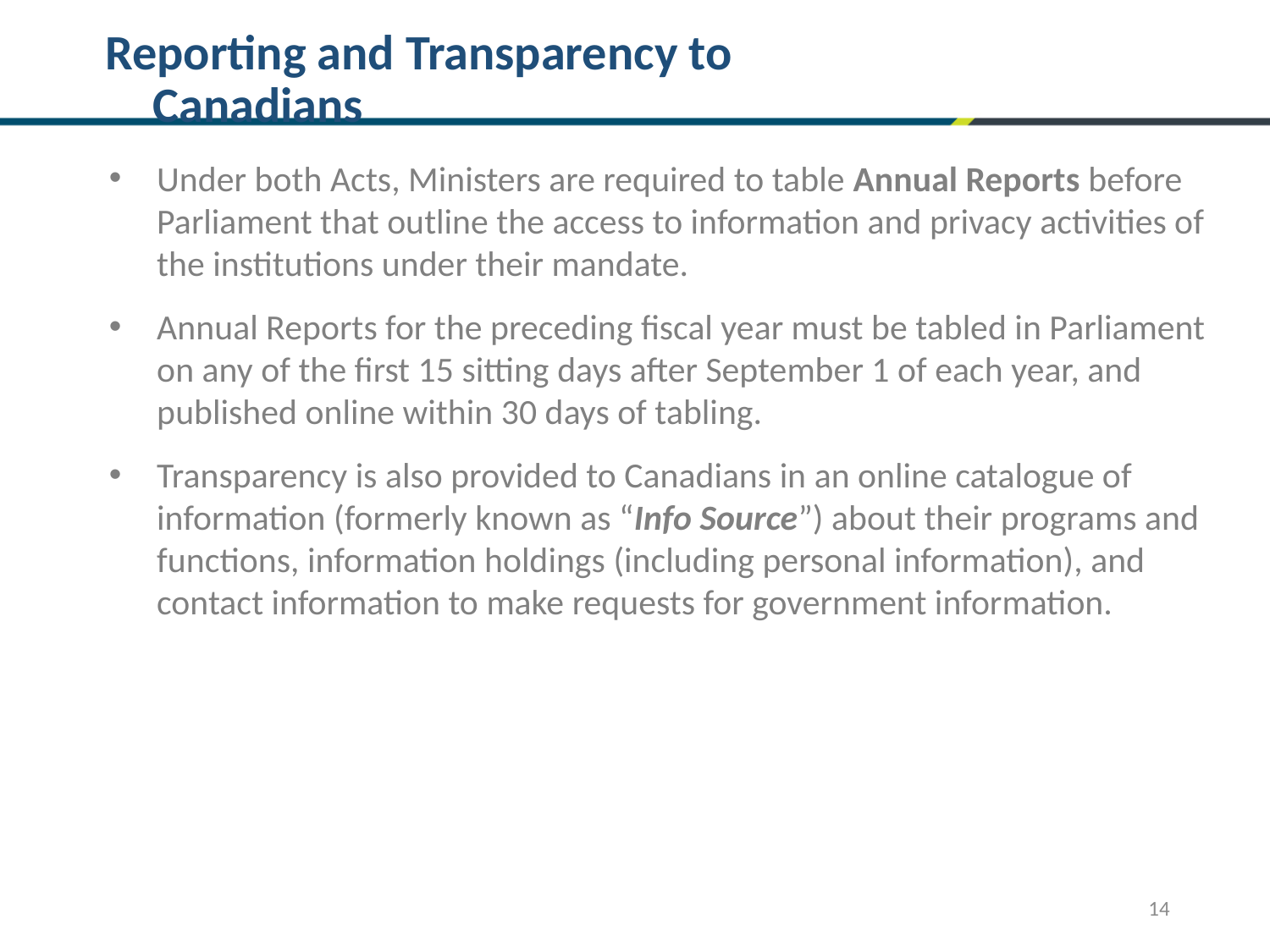

# Reporting and Transparency to Canadians
Under both Acts, Ministers are required to table Annual Reports before Parliament that outline the access to information and privacy activities of the institutions under their mandate.
Annual Reports for the preceding fiscal year must be tabled in Parliament on any of the first 15 sitting days after September 1 of each year, and published online within 30 days of tabling.
Transparency is also provided to Canadians in an online catalogue of information (formerly known as “Info Source”) about their programs and functions, information holdings (including personal information), and contact information to make requests for government information.

14